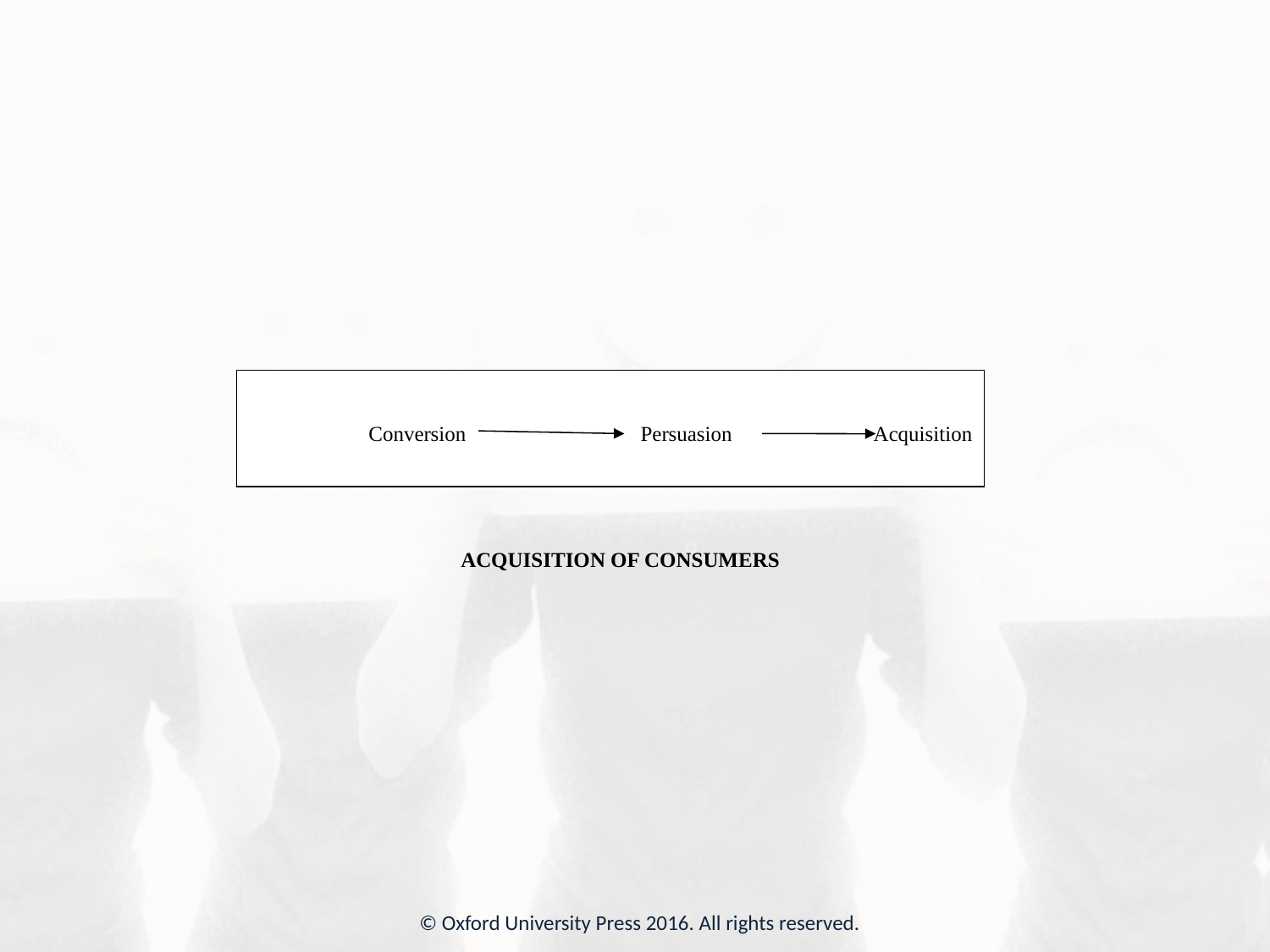

Conversion                                 Persuasion                           Acquisition

ACQUISITION OF CONSUMERS

© Oxford University Press 2016. All rights reserved.